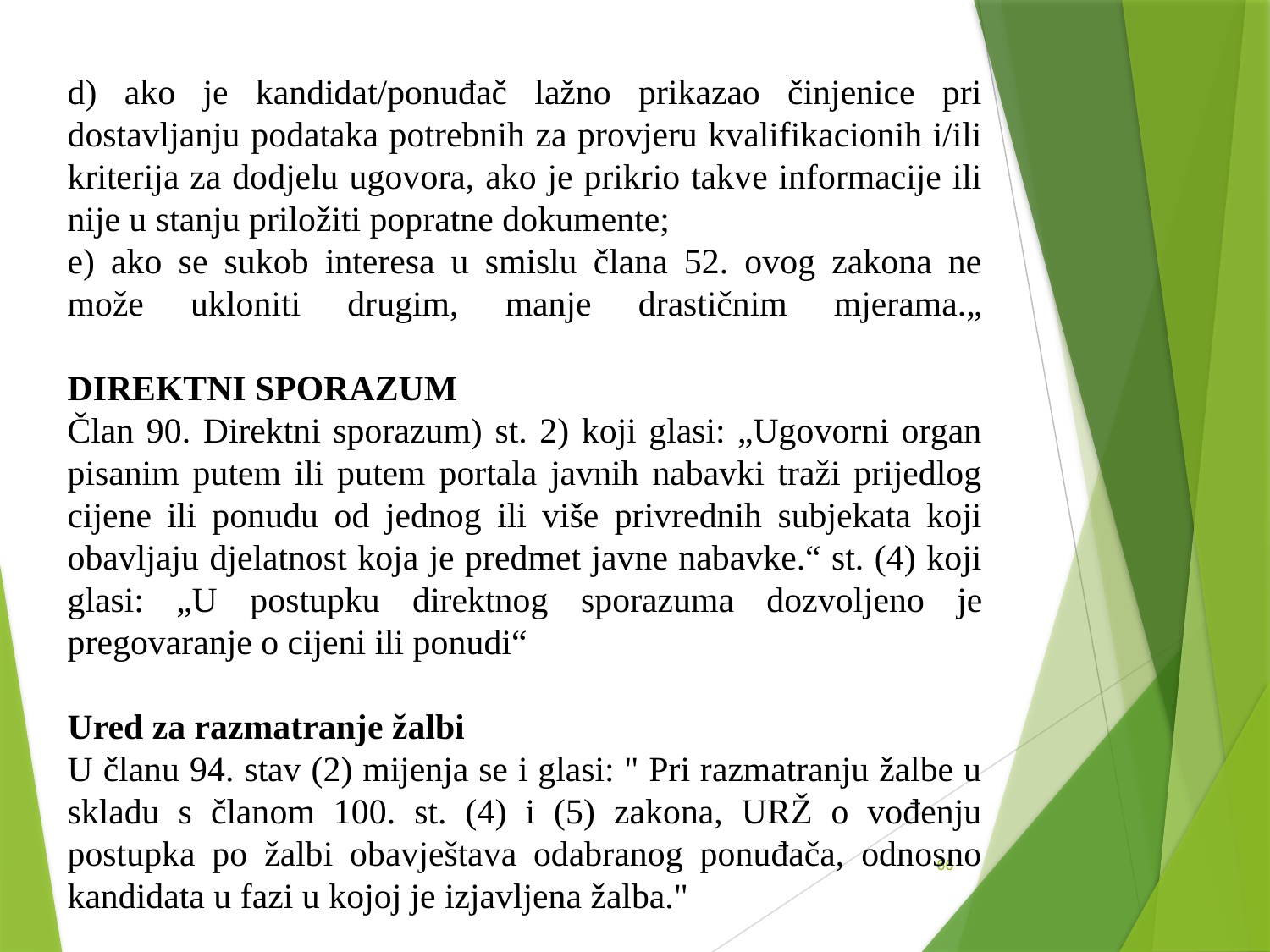

d) ako je kandidat/ponuđač lažno prikazao činjenice pri dostavljanju podataka potrebnih za provjeru kvalifikacionih i/ili kriterija za dodjelu ugovora, ako je prikrio takve informacije ili nije u stanju priložiti popratne dokumente;
e) ako se sukob interesa u smislu člana 52. ovog zakona ne može ukloniti drugim, manje drastičnim mjerama.„
DIREKTNI SPORAZUM
Član 90. Direktni sporazum) st. 2) koji glasi: „Ugovorni organ pisanim putem ili putem portala javnih nabavki traži prijedlog cijene ili ponudu od jednog ili više privrednih subjekata koji obavlјaju djelatnost koja je predmet javne nabavke.“ st. (4) koji glasi: „U postupku direktnog sporazuma dozvolјeno je pregovaranje o cijeni ili ponudi“

Ured za razmatranje žalbi
U članu 94. stav (2) mijenja se i glasi: " Pri razmatranju žalbe u skladu s članom 100. st. (4) i (5) zakona, URŽ o vođenju postupka po žalbi obavještava odabranog ponuđača, odnosno kandidata u fazi u kojoj je izjavljena žalba."

66